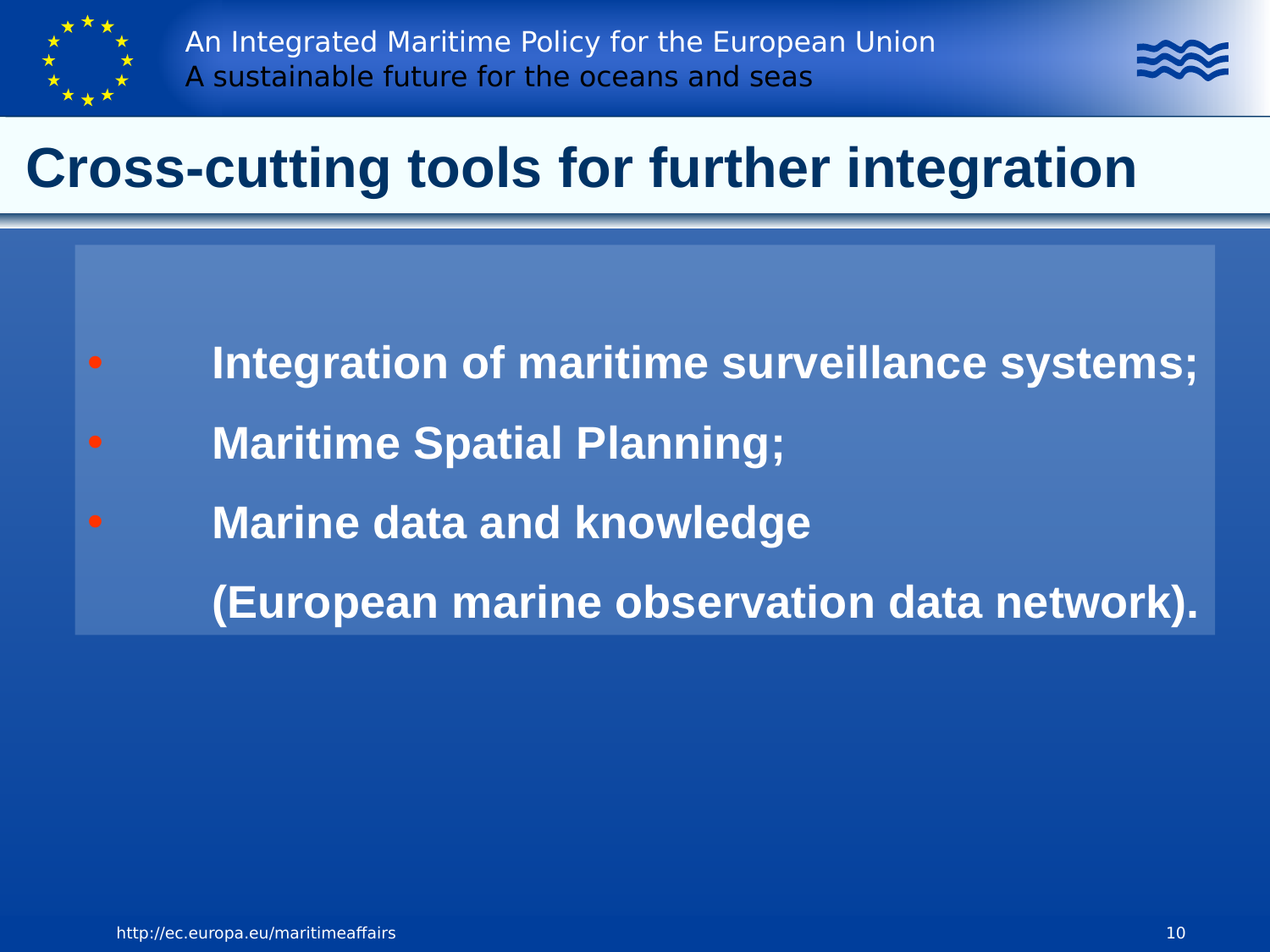

Cross-cutting tools for further integration

Integration of maritime surveillance systems;
Maritime Spatial Planning;
Marine data and knowledge
	(European marine observation data network).